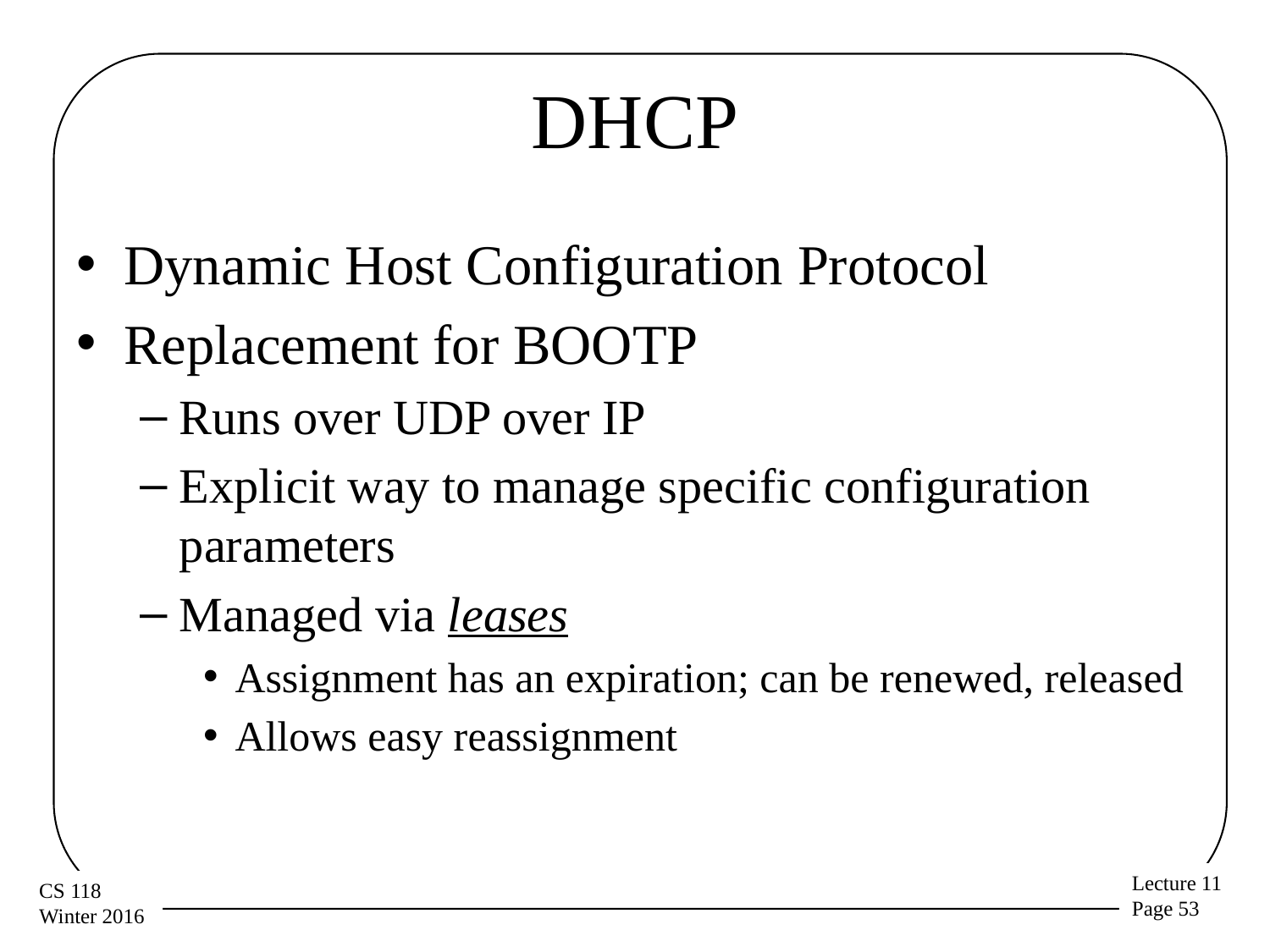

# DHCP
Dynamic Host Configuration Protocol
Replacement for BOOTP
Runs over UDP over IP
Explicit way to manage specific configuration parameters
Managed via leases
Assignment has an expiration; can be renewed, released
Allows easy reassignment